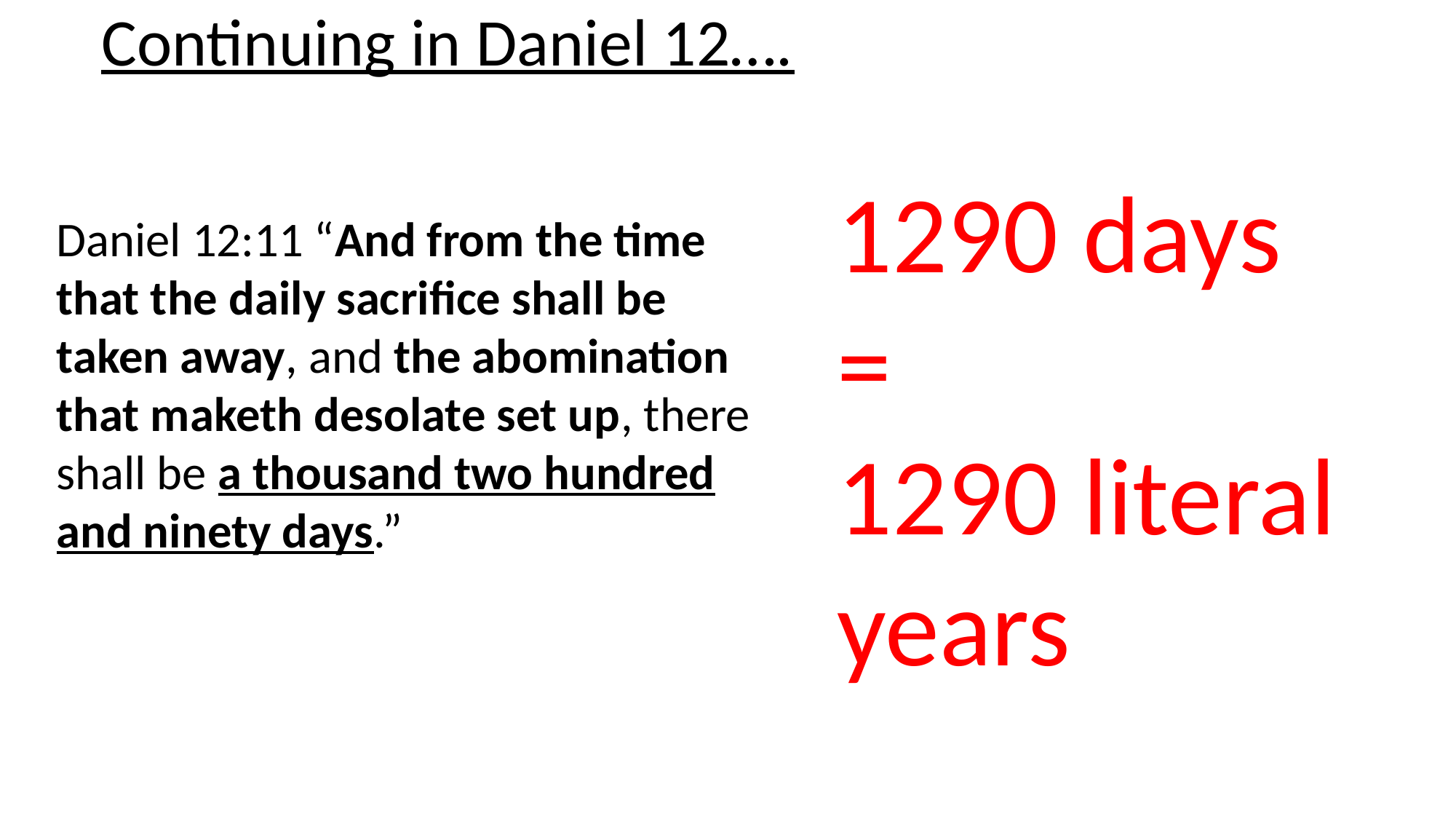

# Continuing in Daniel 12….
1290 days
=
1290 literal years
Daniel 12:11 “And from the time that the daily sacrifice shall be taken away, and the abomination that maketh desolate set up, there shall be a thousand two hundred and ninety days.”